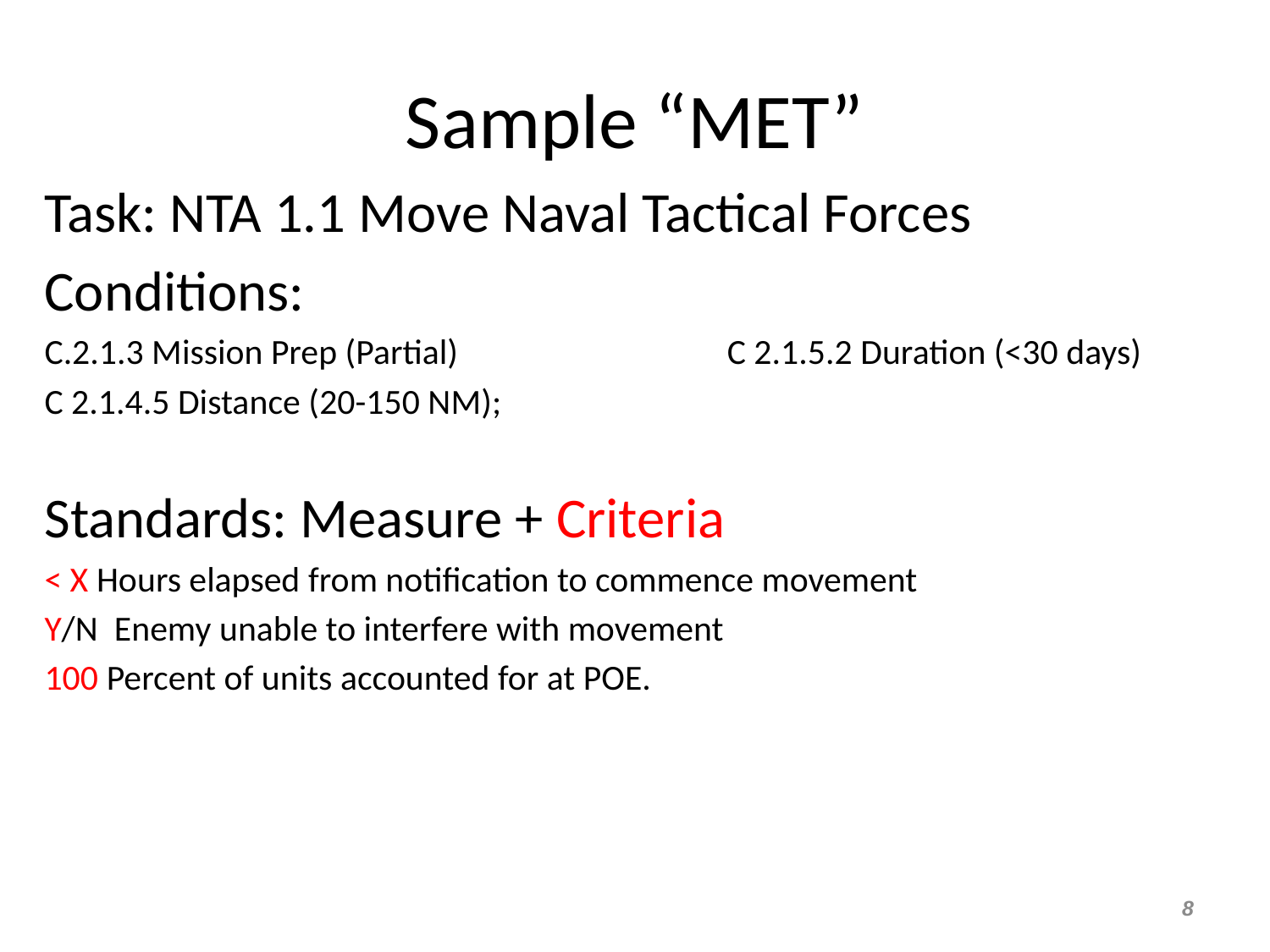

# Sample “MET”
Task: NTA 1.1 Move Naval Tactical Forces
Conditions:
C.2.1.3 Mission Prep (Partial)  		C 2.1.5.2 Duration (<30 days)
C 2.1.4.5 Distance (20-150 NM);

Standards: Measure + Criteria
< X Hours elapsed from notification to commence movement
Y/N  Enemy unable to interfere with movement
100 Percent of units accounted for at POE.
8